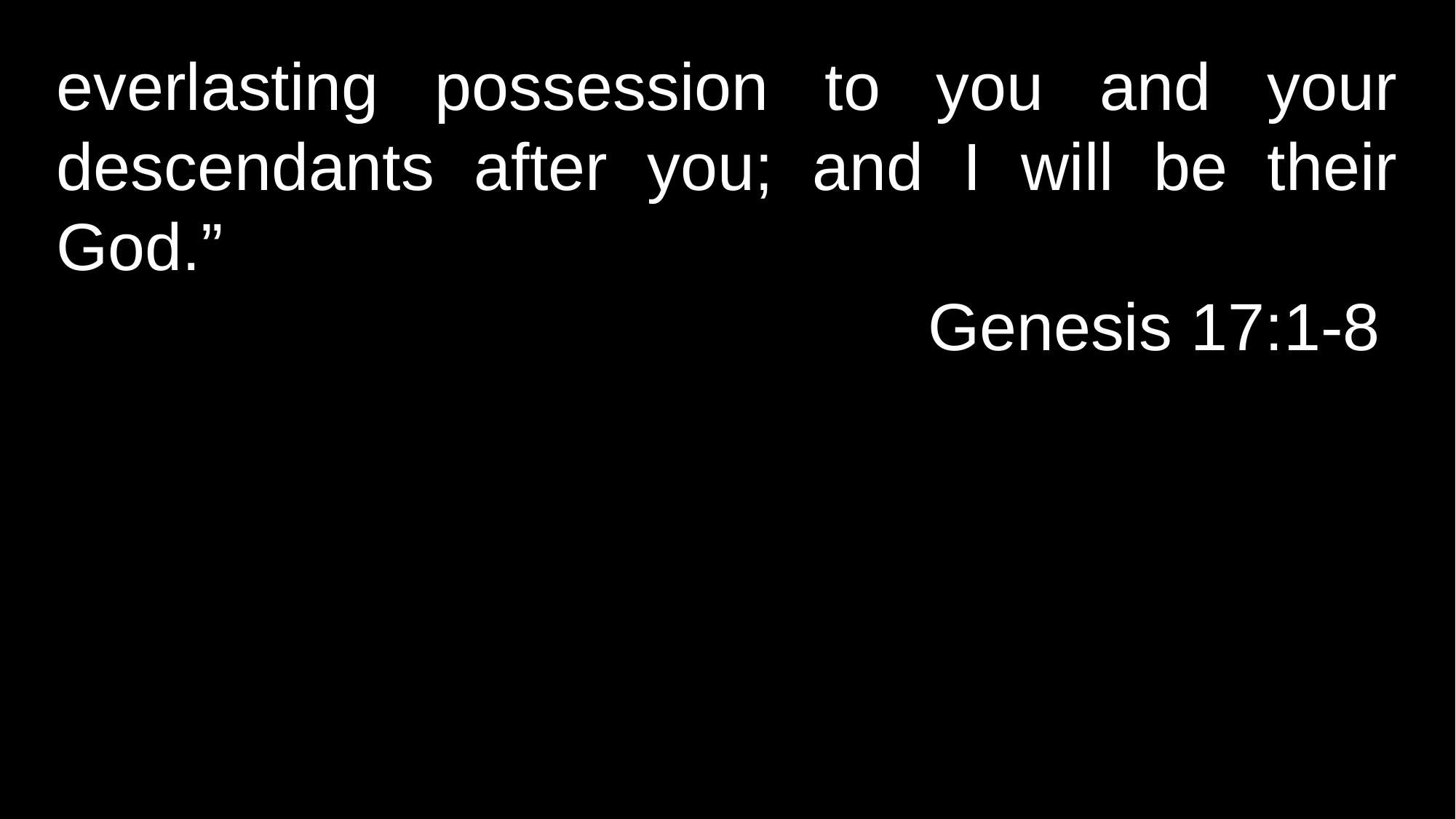

everlasting possession to you and your descendants after you; and I will be their God.”
Genesis 17:1-8